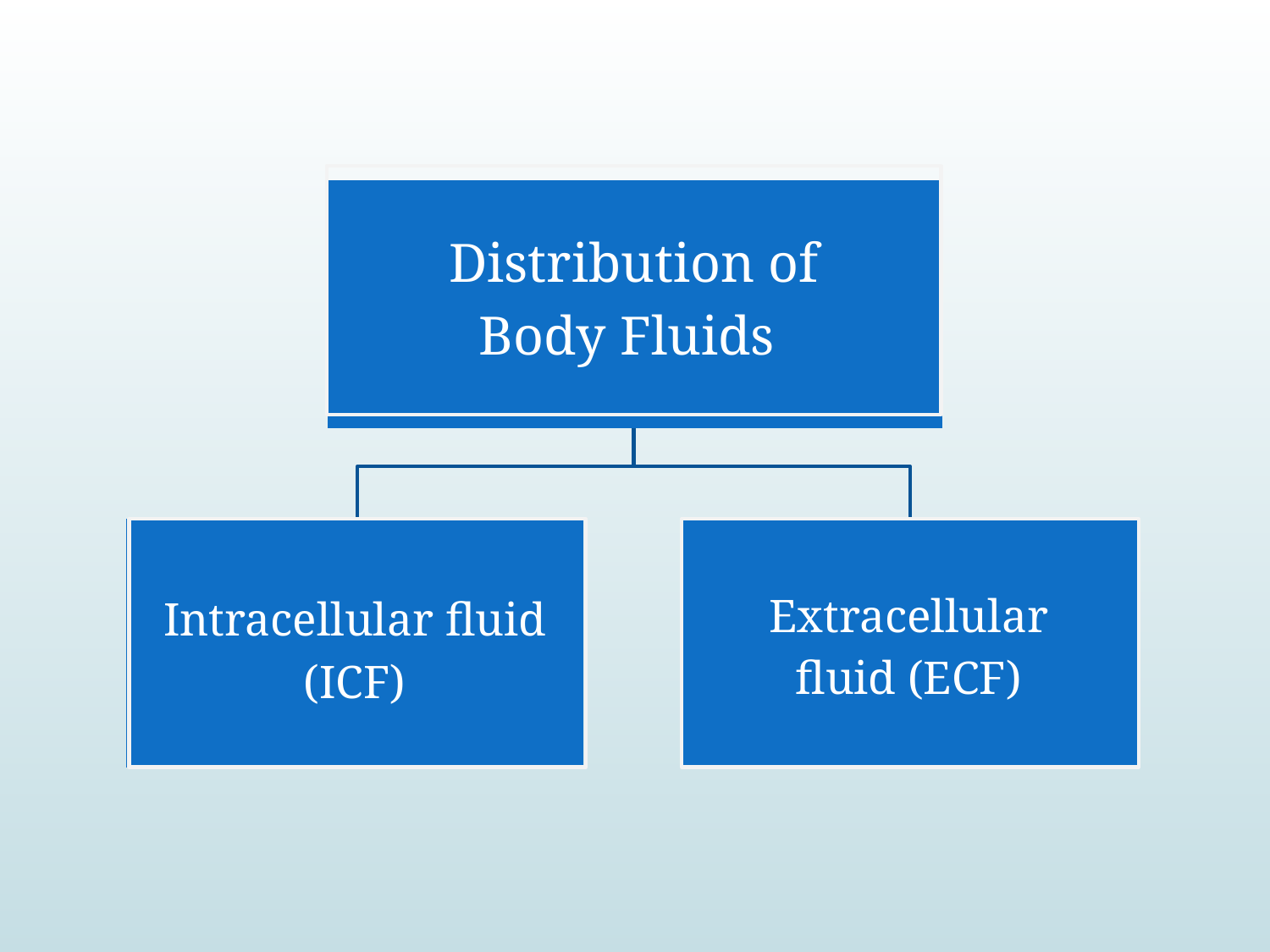

#

Distribution of Body Fluids

Extracellular fluid (ECF)
Intracellular fluid (ICF)